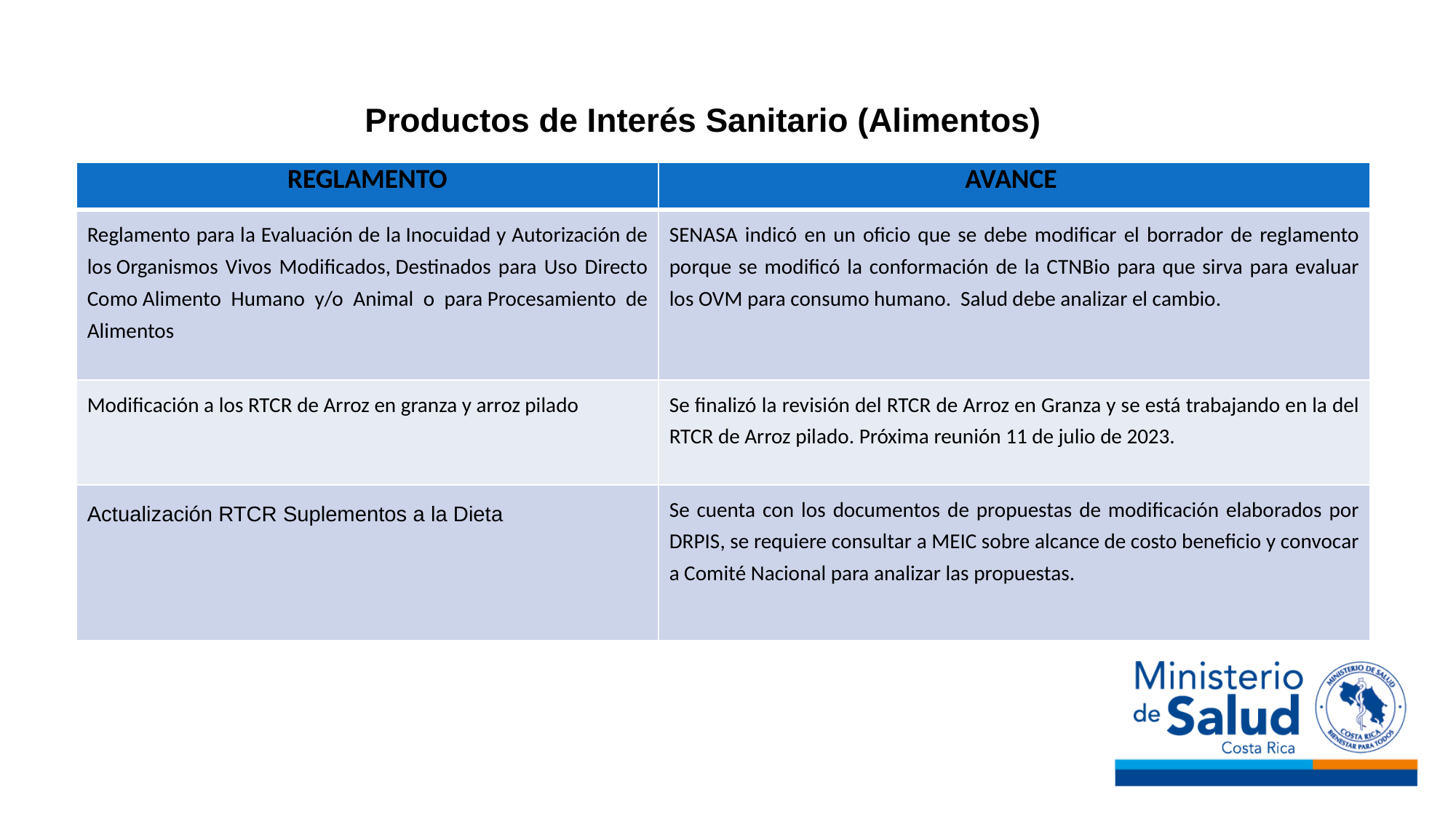

# Productos de Interés Sanitario (Alimentos)
| Reglamento | Avance |
| --- | --- |
| Reglamento para la Evaluación de la Inocuidad y Autorización de los Organismos Vivos Modificados, Destinados para Uso Directo Como Alimento Humano y/o Animal o para Procesamiento de Alimentos | SENASA indicó en un oficio que se debe modificar el borrador de reglamento porque se modificó la conformación de la CTNBio para que sirva para evaluar los OVM para consumo humano. Salud debe analizar el cambio. |
| Modificación a los RTCR de Arroz en granza y arroz pilado | Se finalizó la revisión del RTCR de Arroz en Granza y se está trabajando en la del RTCR de Arroz pilado. Próxima reunión 11 de julio de 2023. |
| Actualización RTCR Suplementos a la Dieta | Se cuenta con los documentos de propuestas de modificación elaborados por DRPIS, se requiere consultar a MEIC sobre alcance de costo beneficio y convocar a Comité Nacional para analizar las propuestas. |